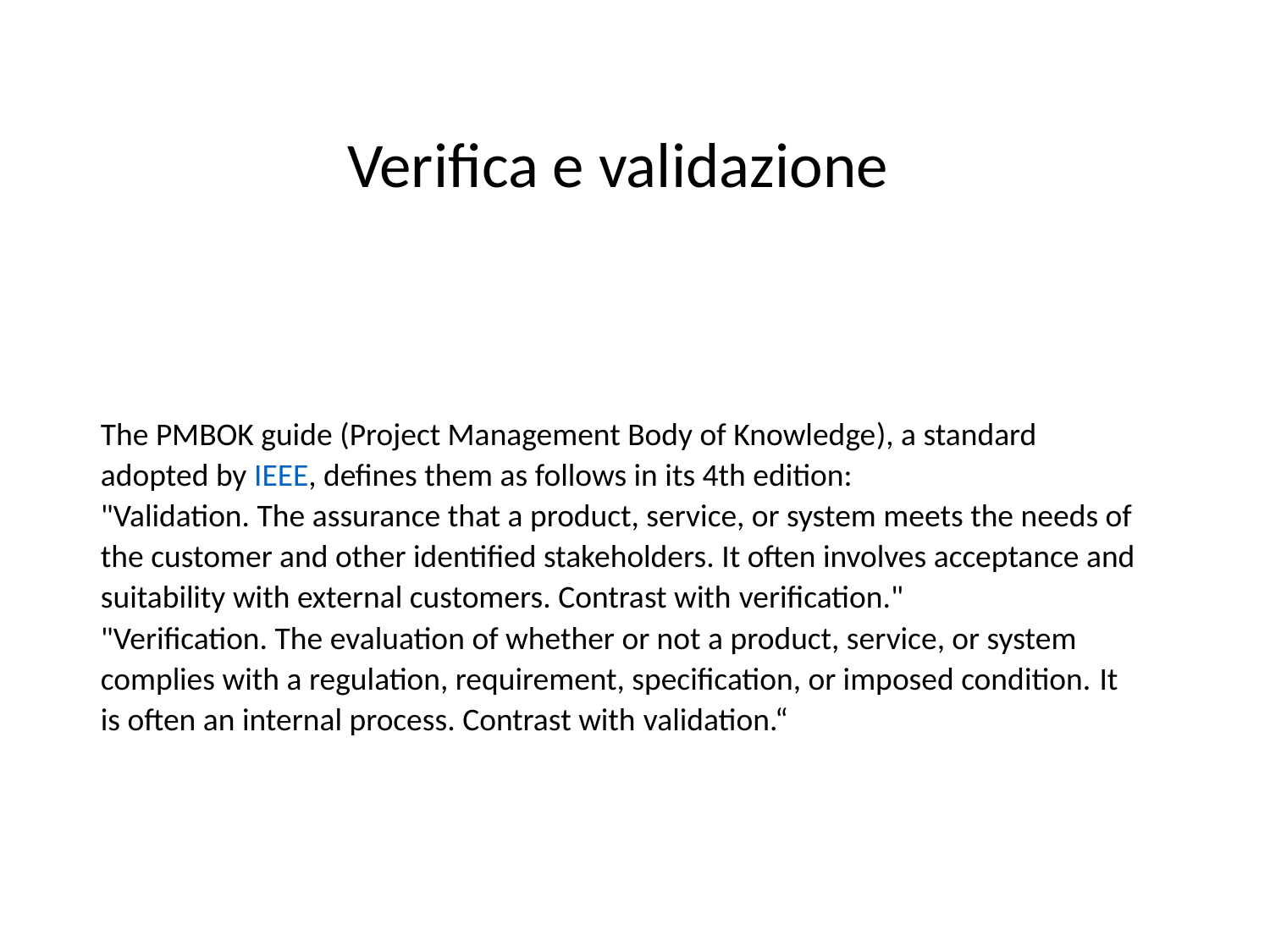

Verifica e validazione

The PMBOK guide (Project Management Body of Knowledge), a standard adopted by IEEE, defines them as follows in its 4th edition:
"Validation. The assurance that a product, service, or system meets the needs of the customer and other identified stakeholders. It often involves acceptance and suitability with external customers. Contrast with verification."
"Verification. The evaluation of whether or not a product, service, or system complies with a regulation, requirement, specification, or imposed condition. It is often an internal process. Contrast with validation.“